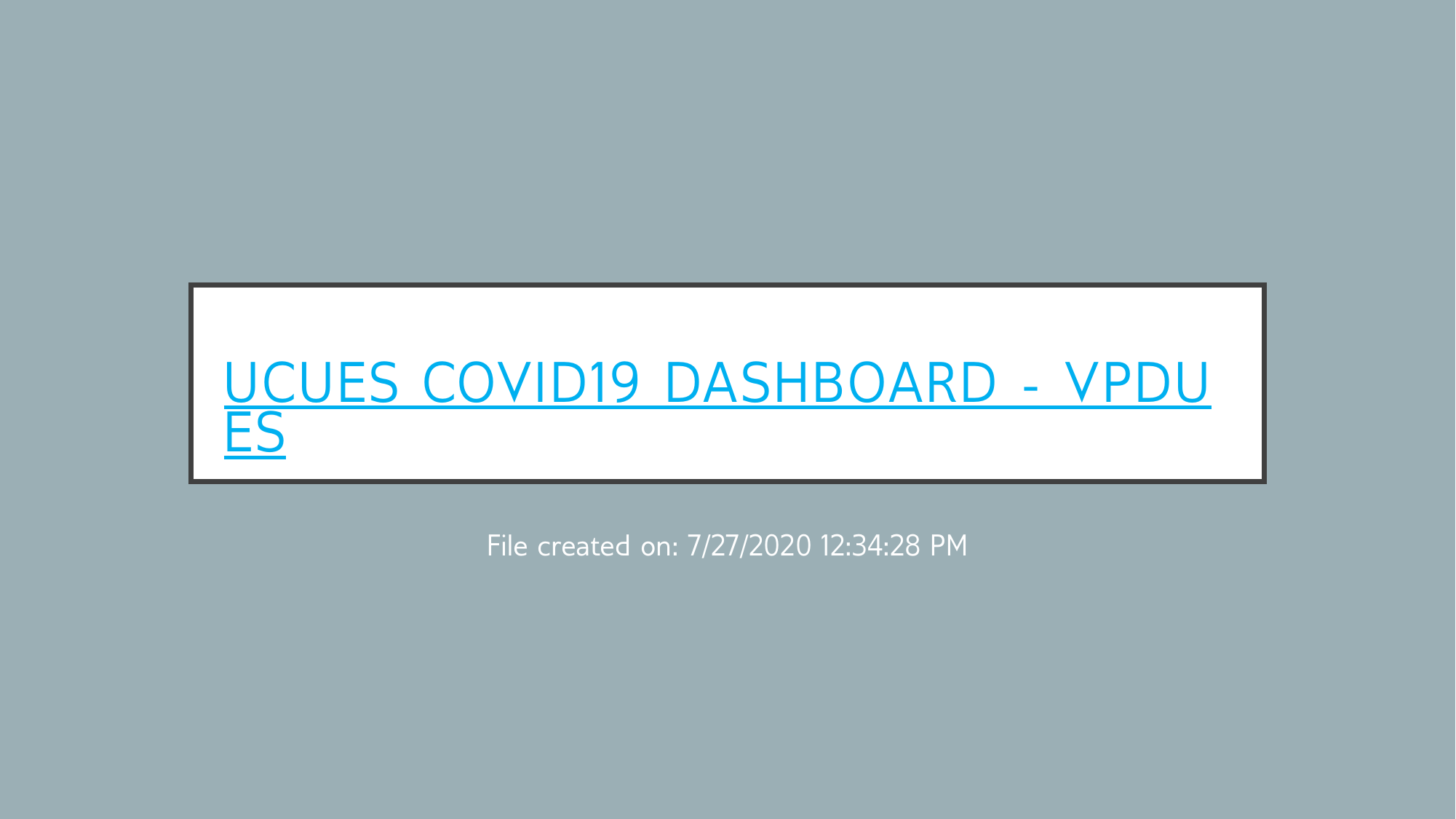

# UCUES COVID19 Dashboard - VPDUEs
File created on: 7/27/2020 12:34:28 PM